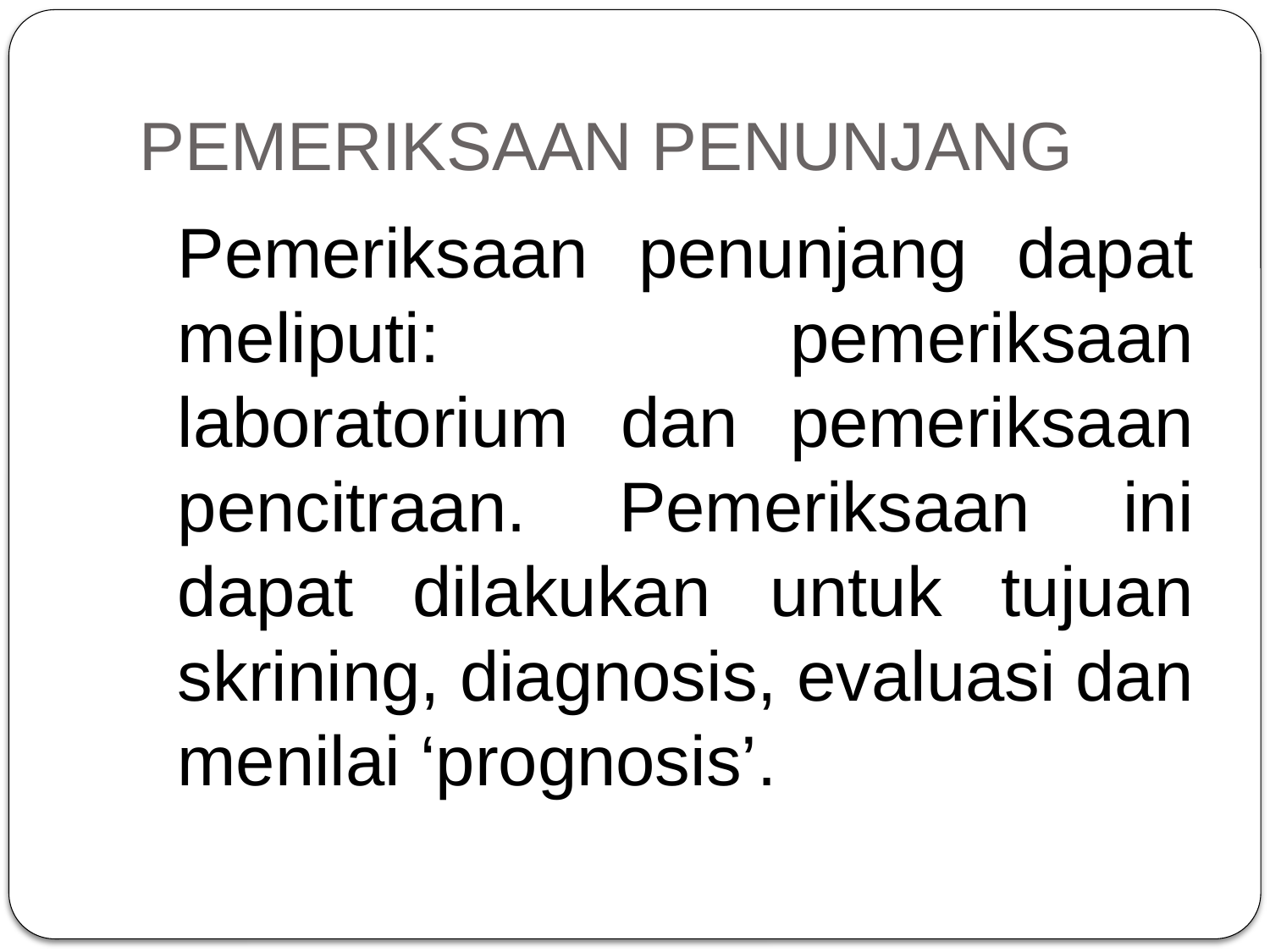

# PEMERIKSAAN PENUNJANG
	Pemeriksaan penunjang dapat meliputi: pemeriksaan laboratorium dan pemeriksaan pencitraan. Pemeriksaan ini dapat dilakukan untuk tujuan skrining, diagnosis, evaluasi dan menilai ‘prognosis’.